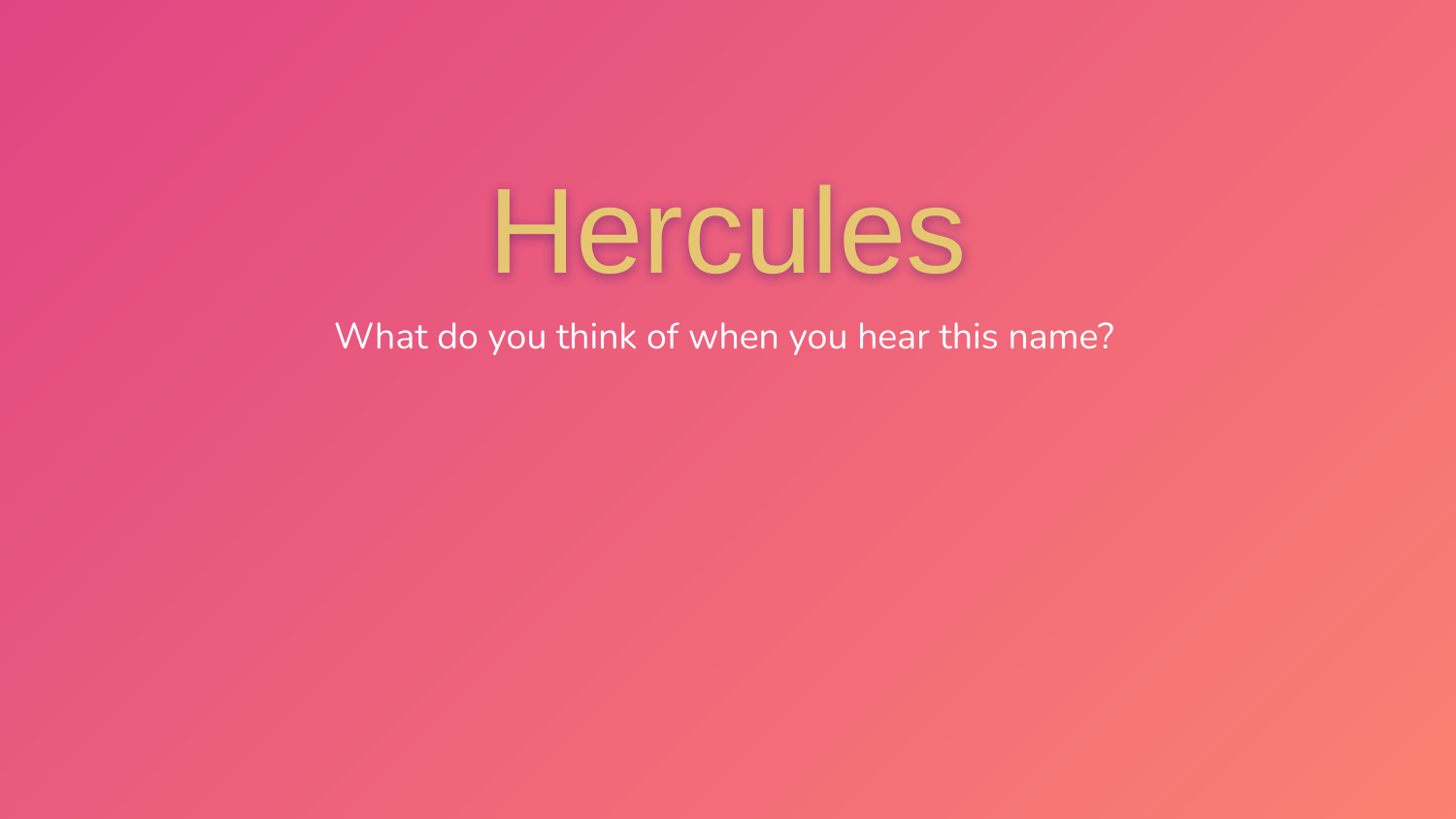

Hercules

What do you think of when you hear this name?